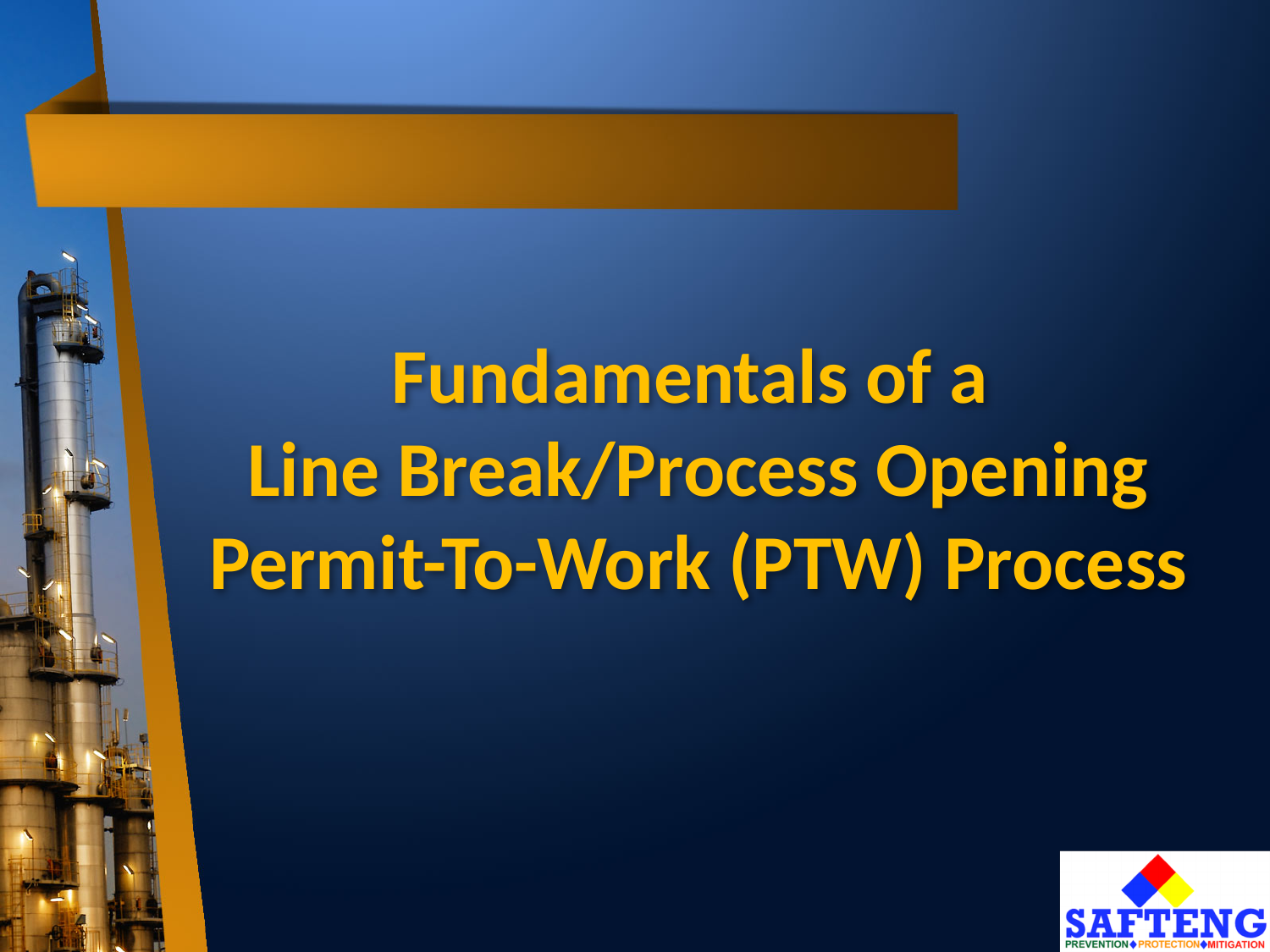

# Fundamentals of a Line Break/Process Opening Permit-To-Work (PTW) Process